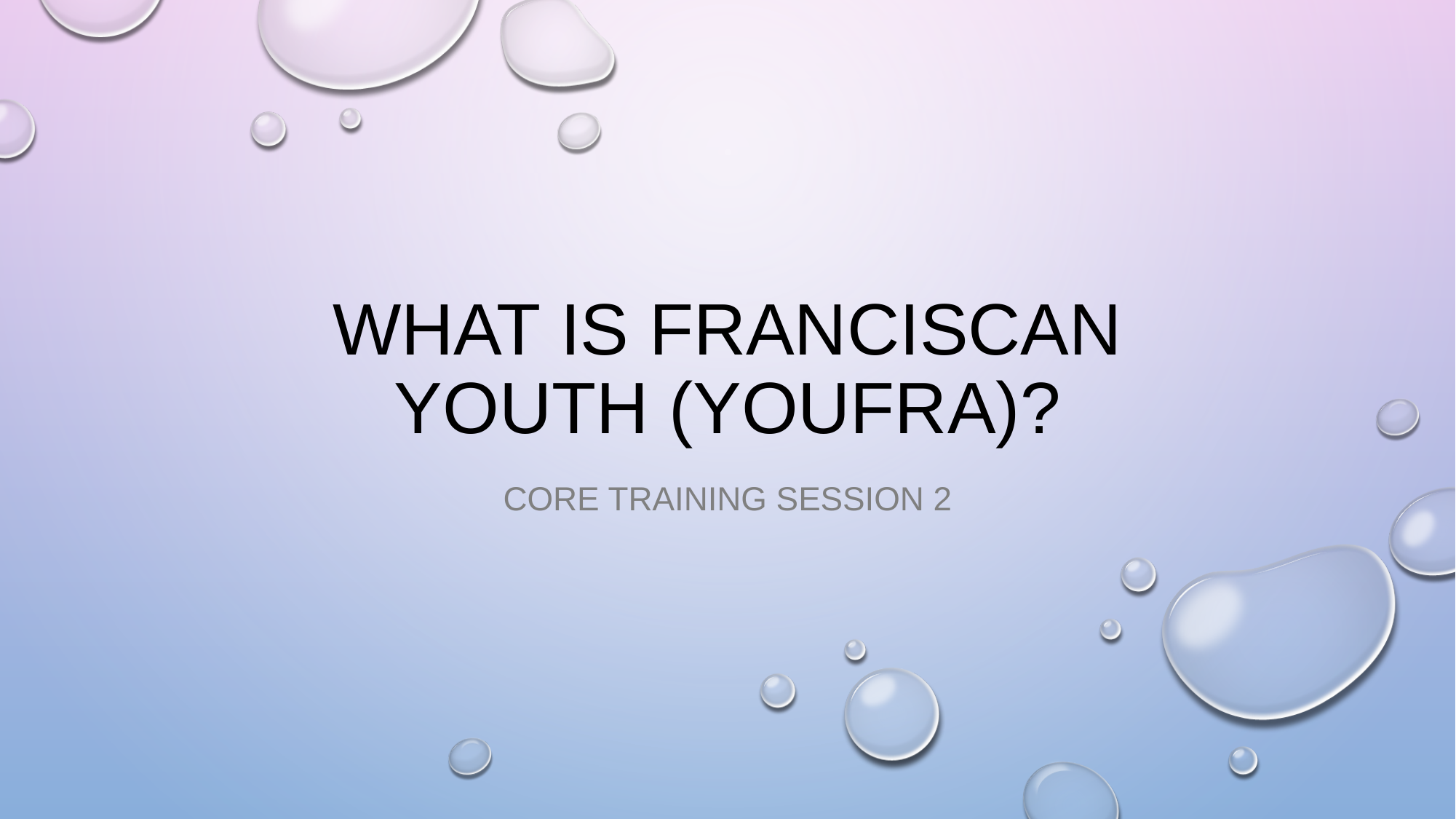

# What is Franciscan youth (youfra)?
Core training session 2